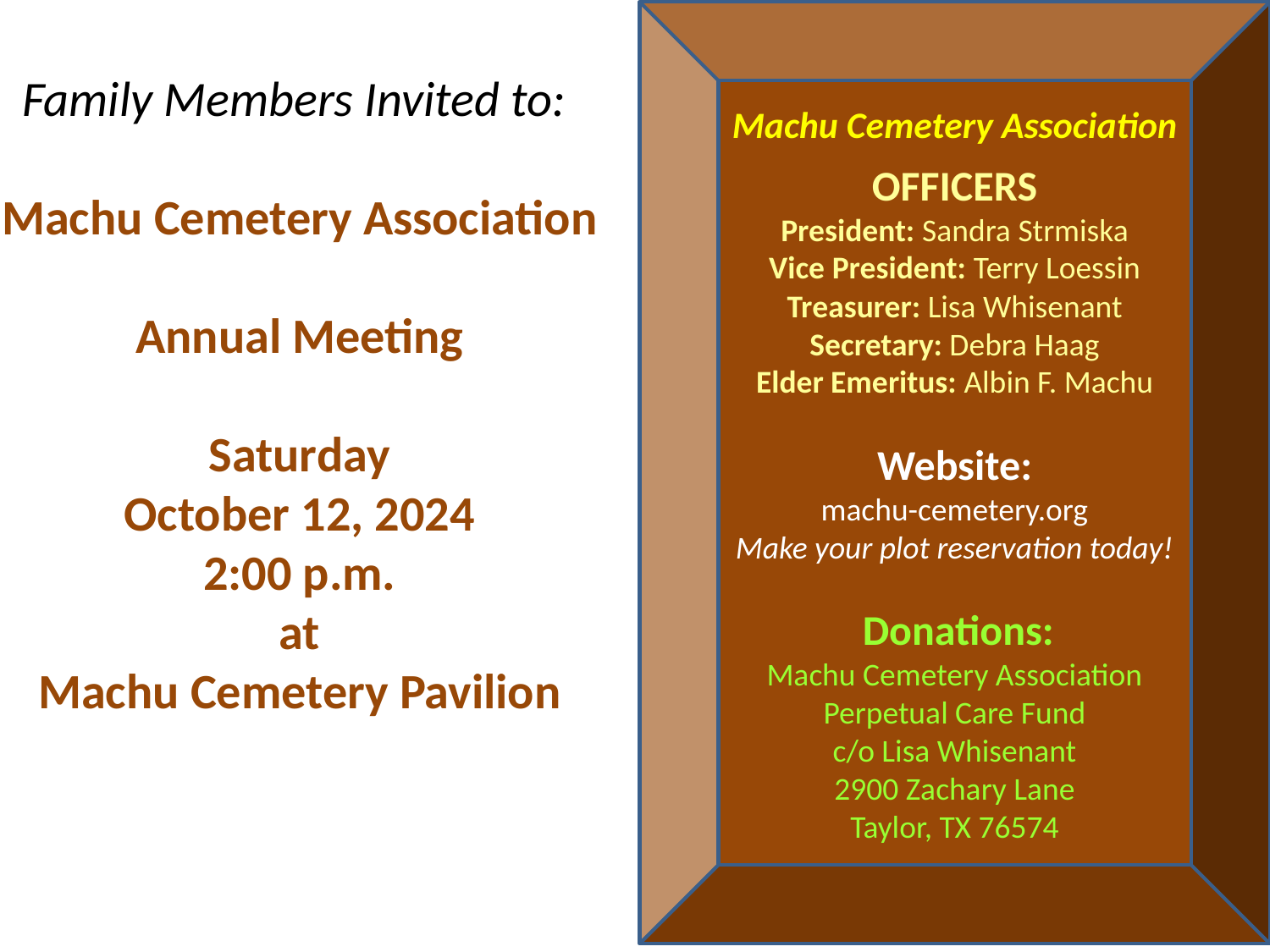

Family Members Invited to:
Machu Cemetery Association
Annual Meeting

Saturday
October 12, 2024
2:00 p.m.
at
Machu Cemetery Pavilion
Machu Cemetery Association

OFFICERS
President: Sandra Strmiska
Vice President: Terry Loessin
Treasurer: Lisa Whisenant
Secretary: Debra Haag
Elder Emeritus: Albin F. Machu
Website:
machu-cemetery.org
Make your plot reservation today!
 Donations:
Machu Cemetery Association
Perpetual Care Fund
c/o Lisa Whisenant
2900 Zachary Lane
Taylor, TX 76574